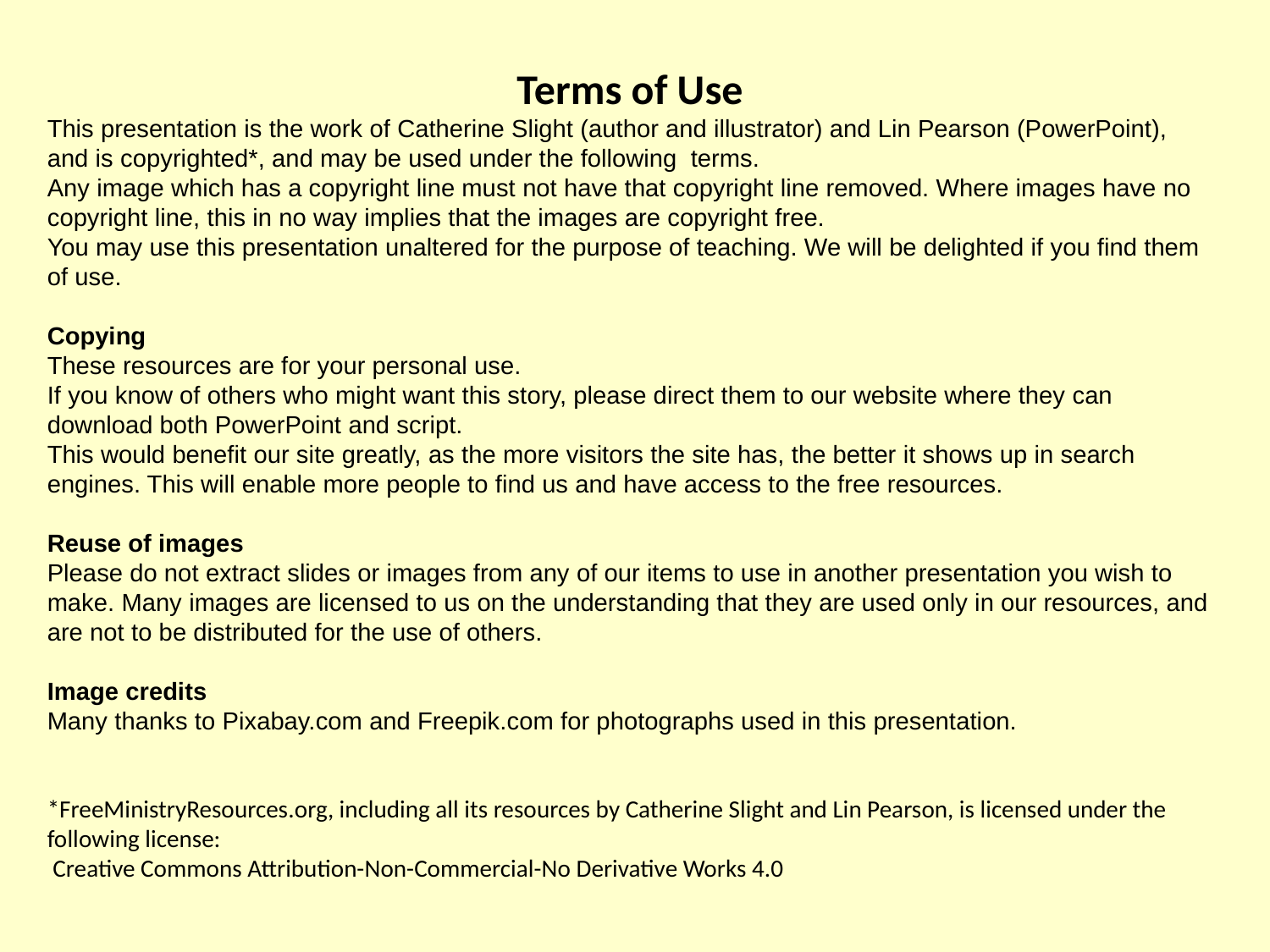

Terms of Use
This presentation is the work of Catherine Slight (author and illustrator) and Lin Pearson (PowerPoint), and is copyrighted*, and may be used under the following  terms.
Any image which has a copyright line must not have that copyright line removed. Where images have no copyright line, this in no way implies that the images are copyright free.
You may use this presentation unaltered for the purpose of teaching. We will be delighted if you find them of use.

Copying
These resources are for your personal use.
If you know of others who might want this story, please direct them to our website where they can download both PowerPoint and script.
This would benefit our site greatly, as the more visitors the site has, the better it shows up in search engines. This will enable more people to find us and have access to the free resources.

Reuse of images
Please do not extract slides or images from any of our items to use in another presentation you wish to make. Many images are licensed to us on the understanding that they are used only in our resources, and are not to be distributed for the use of others.

Image credits
Many thanks to Pixabay.com and Freepik.com for photographs used in this presentation.

*FreeMinistryResources.org, including all its resources by Catherine Slight and Lin Pearson, is licensed under the following license:
 Creative Commons Attribution-Non-Commercial-No Derivative Works 4.0